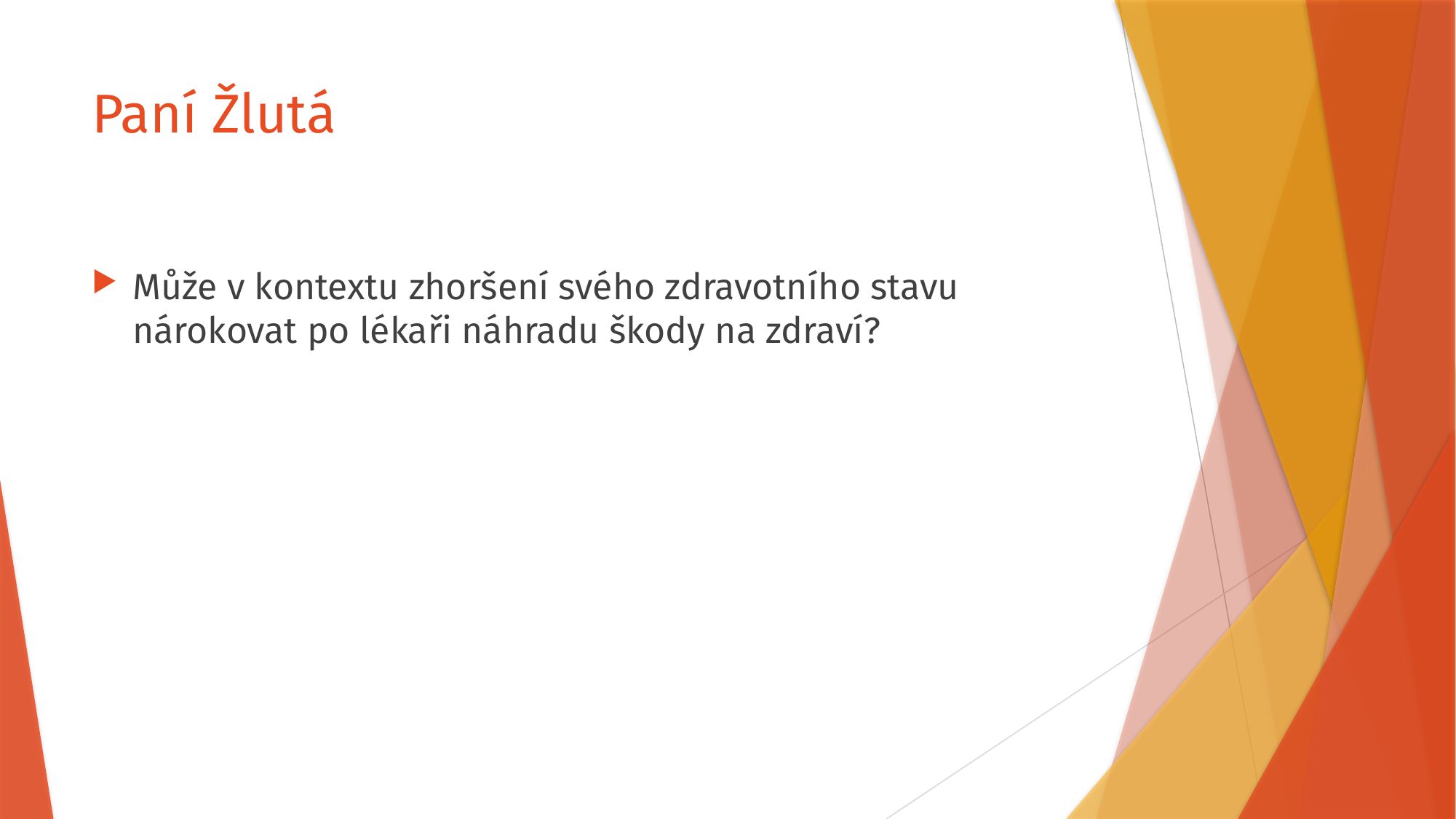

# Paní Žlutá
Může v kontextu zhoršení svého zdravotního stavu nárokovat po lékaři náhradu škody na zdraví?